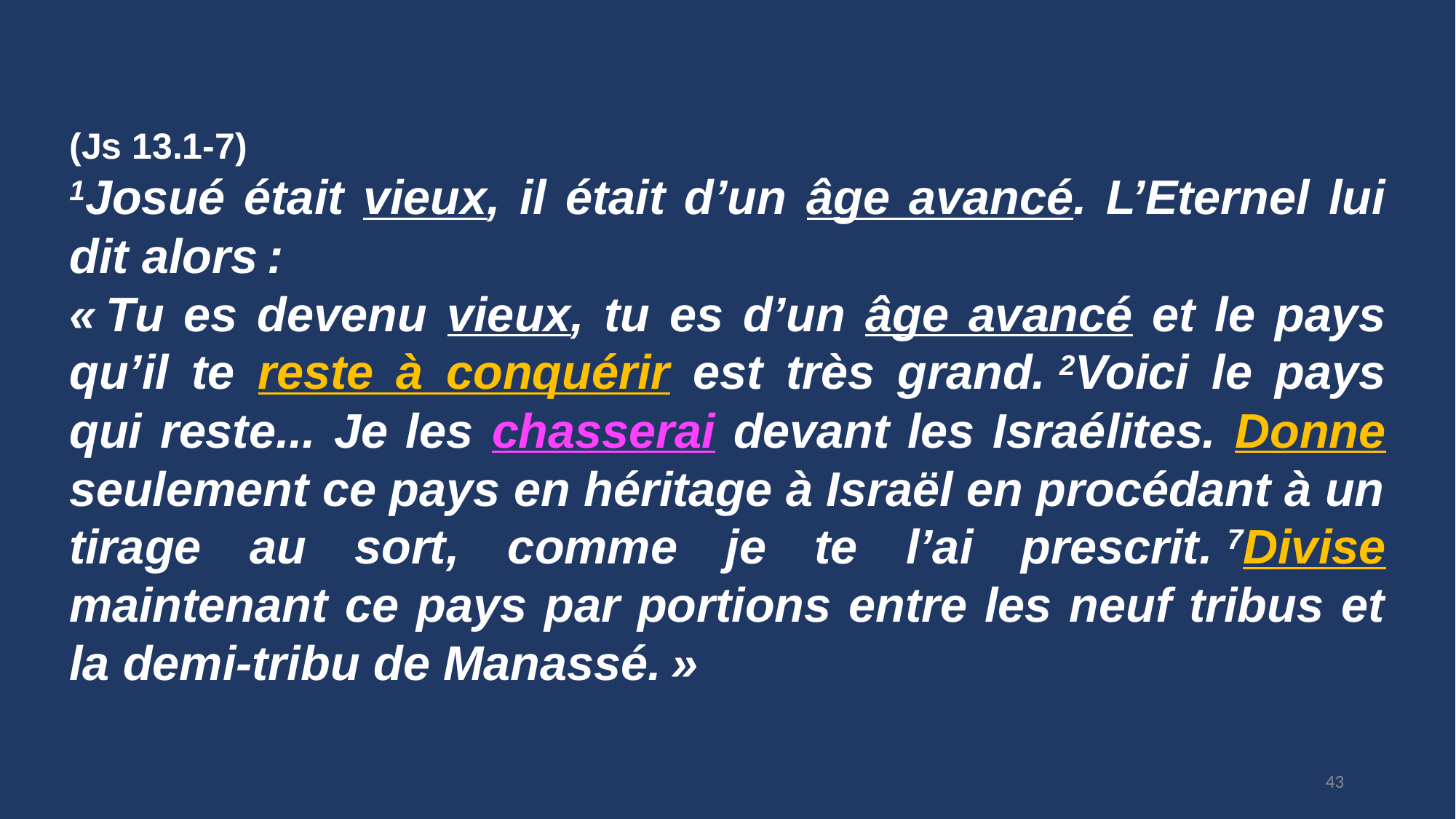

(Js 13.1-7)
1Josué était vieux, il était d’un âge avancé. L’Eternel lui dit alors :
« Tu es devenu vieux, tu es d’un âge avancé et le pays qu’il te reste à conquérir est très grand. 2Voici le pays qui reste... Je les chasserai devant les Israélites. Donne seulement ce pays en héritage à Israël en procédant à un tirage au sort, comme je te l’ai prescrit. 7Divise maintenant ce pays par portions entre les neuf tribus et la demi-tribu de Manassé. »
43